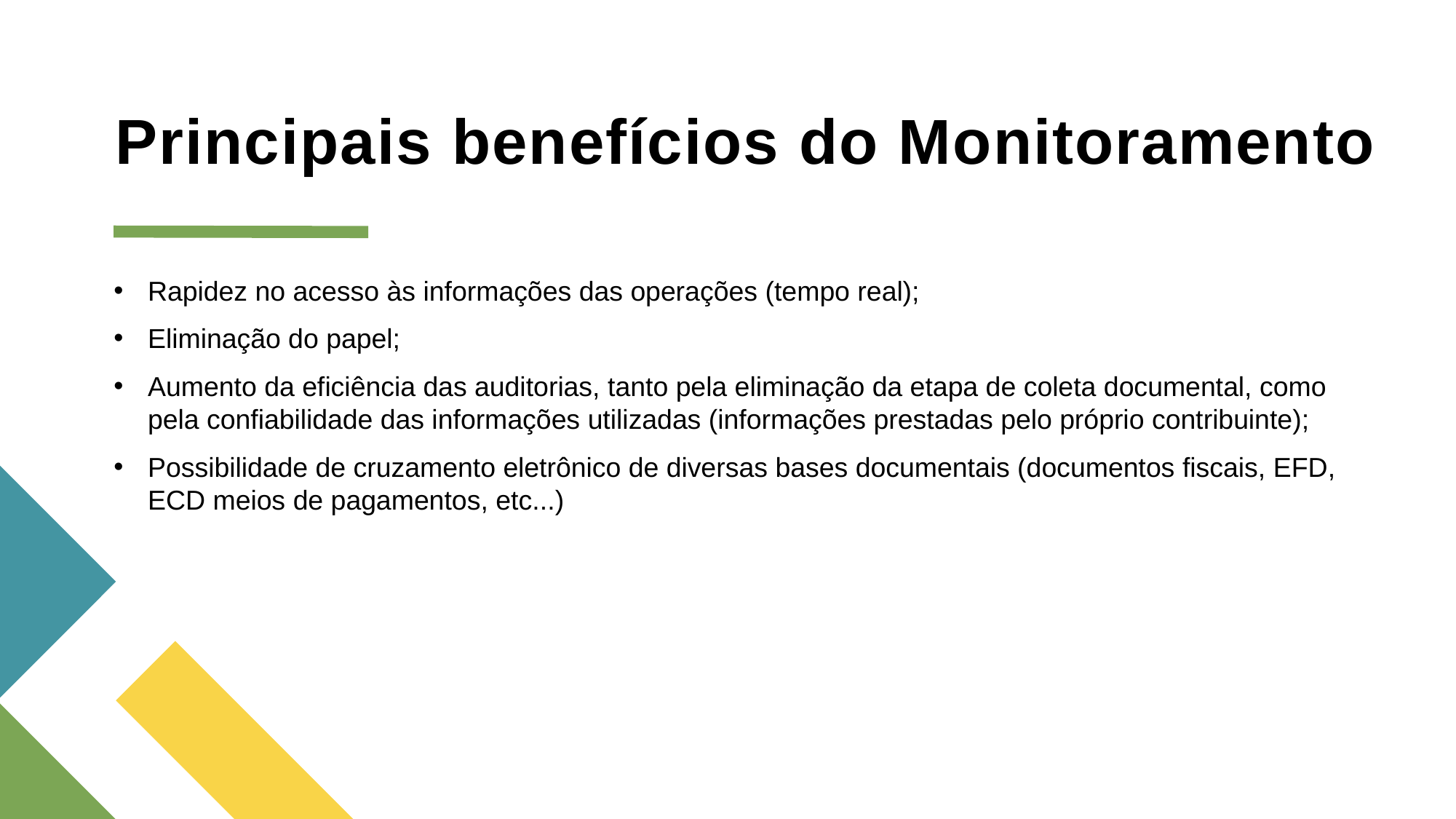

# Principais benefícios do Monitoramento
Rapidez no acesso às informações das operações (tempo real);
Eliminação do papel;
Aumento da eficiência das auditorias, tanto pela eliminação da etapa de coleta documental, como pela confiabilidade das informações utilizadas (informações prestadas pelo próprio contribuinte);
Possibilidade de cruzamento eletrônico de diversas bases documentais (documentos fiscais, EFD, ECD meios de pagamentos, etc...)